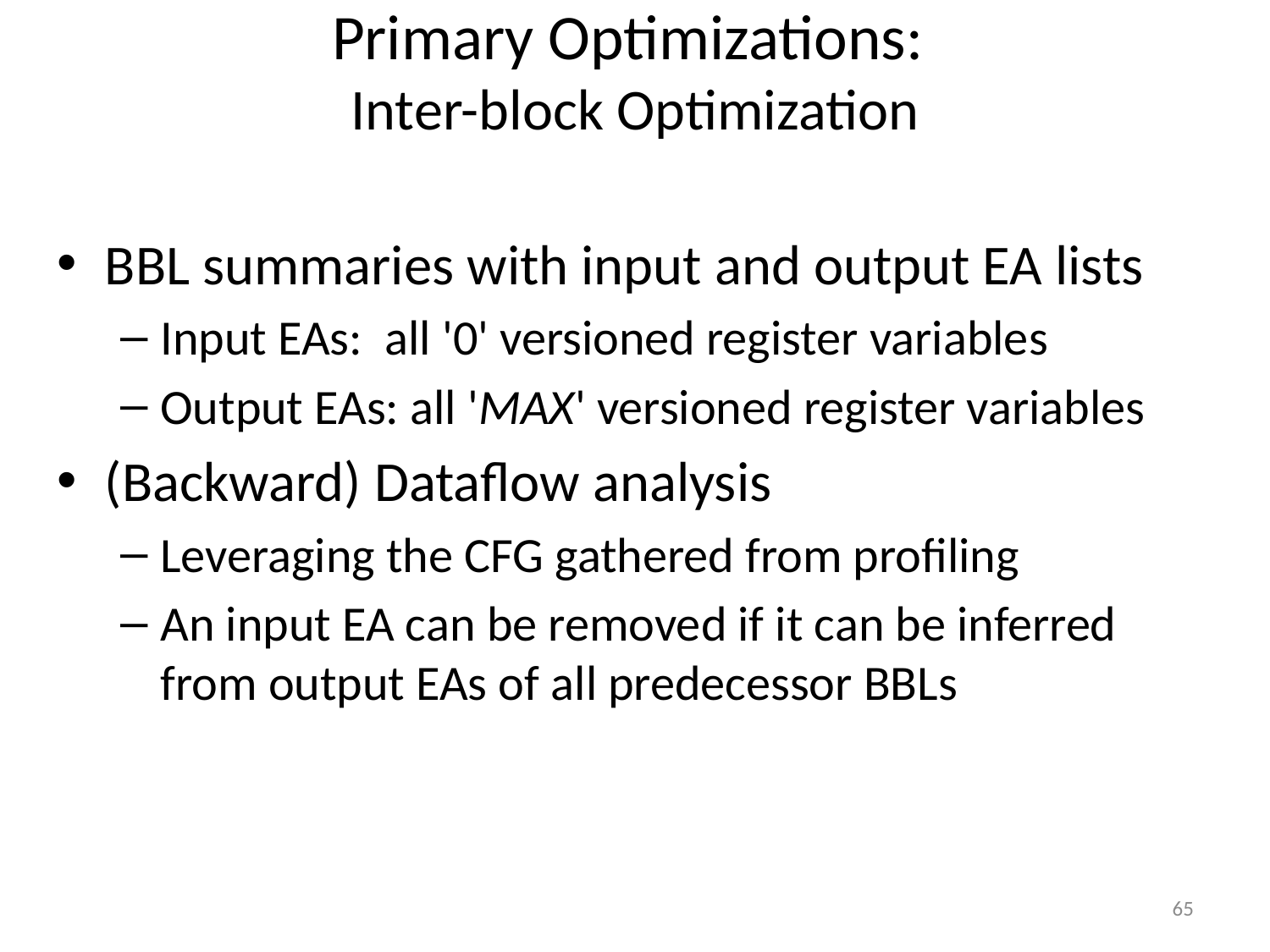

# Primary Optimizations: Inter-block Optimization
BBL summaries with input and output EA lists
Input EAs:  all '0' versioned register variables
Output EAs: all 'MAX' versioned register variables
(Backward) Dataflow analysis
Leveraging the CFG gathered from profiling
An input EA can be removed if it can be inferred from output EAs of all predecessor BBLs
65